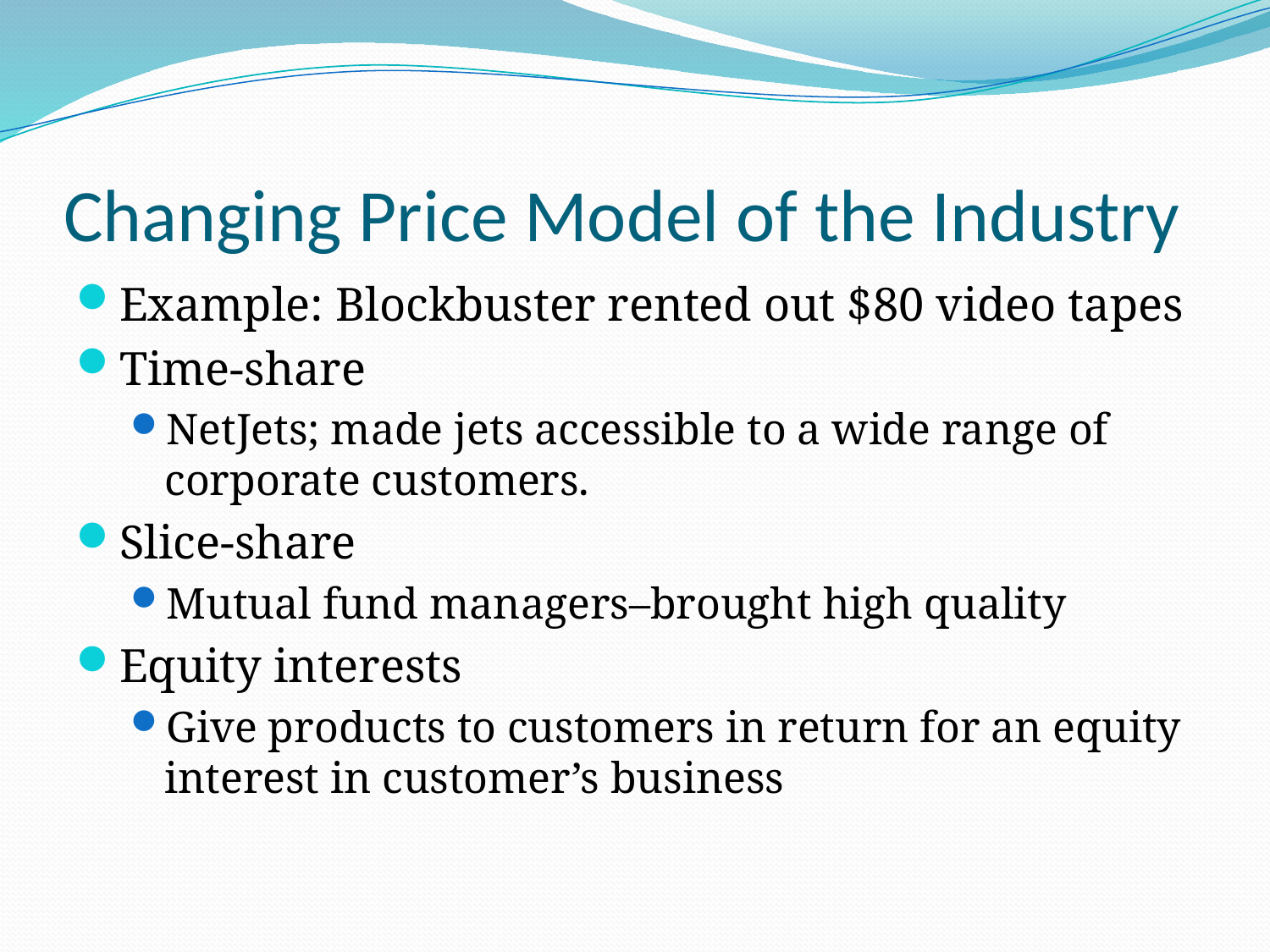

# Changing Price Model of the Industry
Example: Blockbuster rented out $80 video tapes
Time-share
NetJets; made jets accessible to a wide range of corporate customers.
Slice-share
Mutual fund managers–brought high quality
Equity interests
Give products to customers in return for an equity interest in customer’s business